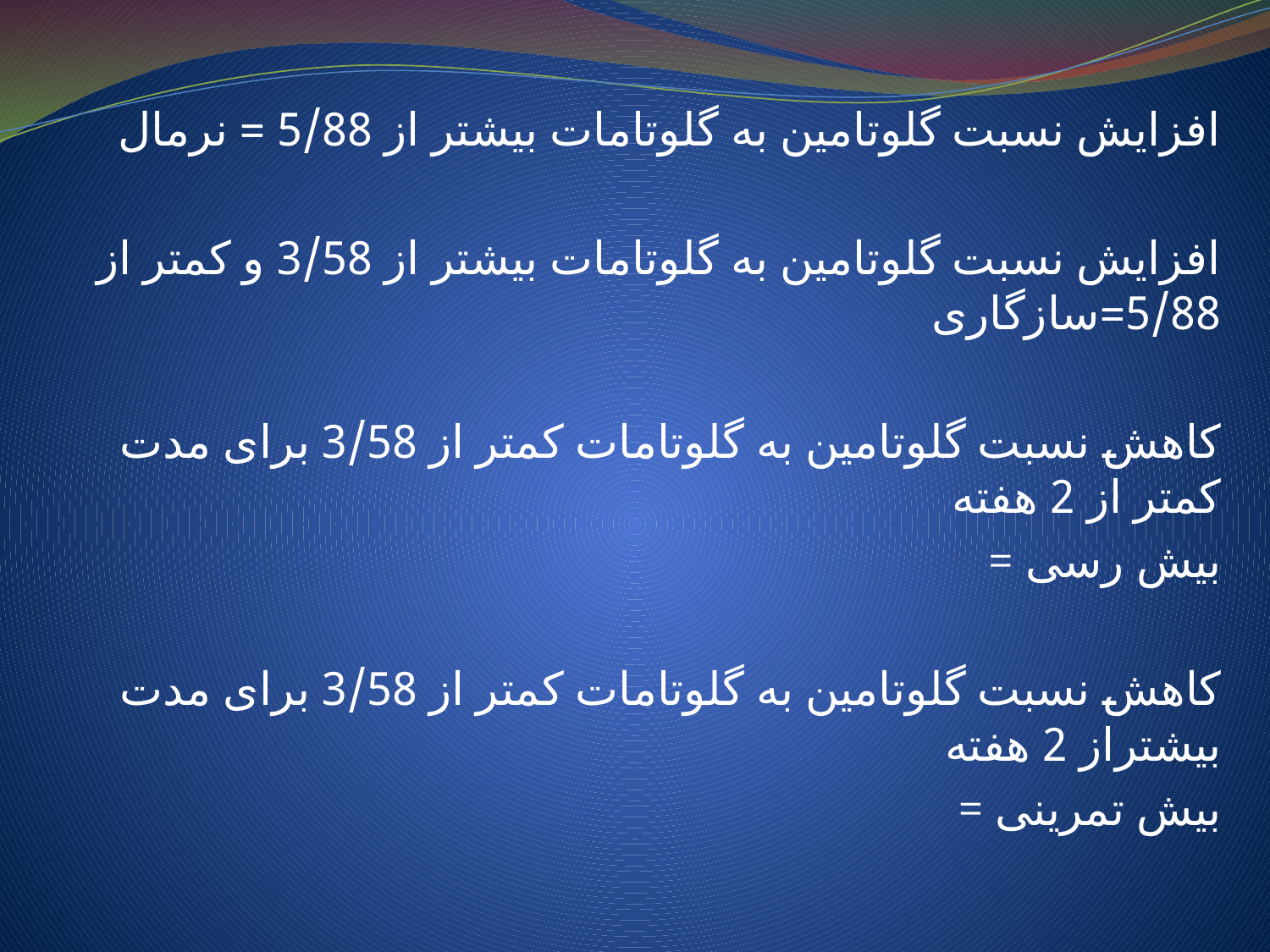

افزایش نسبت گلوتامین به گلوتامات بیشتر از 5/88 = نرمال

افزایش نسبت گلوتامین به گلوتامات بیشتر از 3/58 و کمتر از 5/88=سازگاری

 کاهش نسبت گلوتامین به گلوتامات کمتر از 3/58 برای مدت کمتر از 2 هفته
 = بیش رسی

  کاهش نسبت گلوتامین به گلوتامات کمتر از 3/58 برای مدت بیشتراز 2 هفته
 = بیش تمرینی